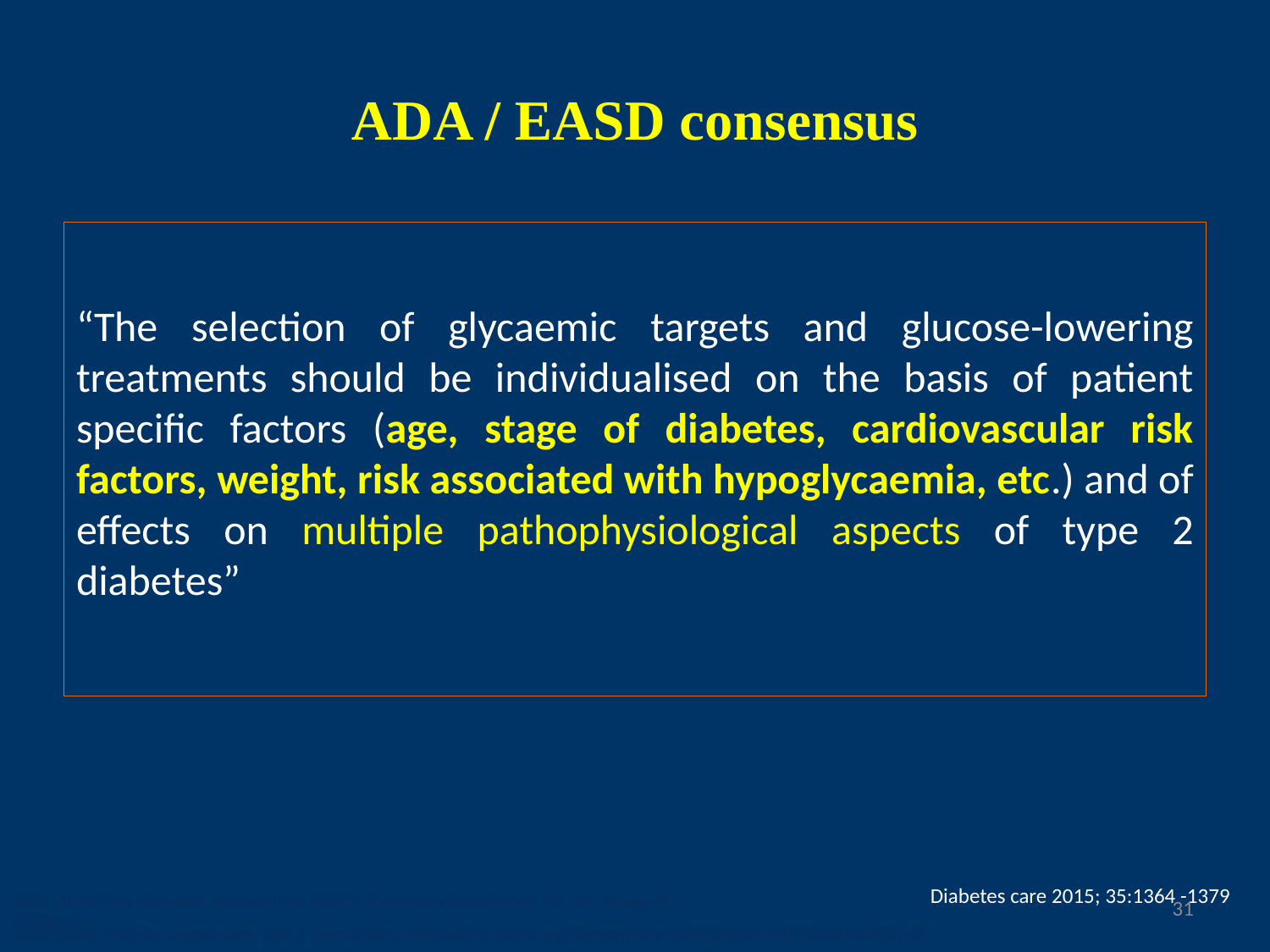

# ADA / EASD consensus

“The selection of glycaemic targets and glucose-lowering treatments should be individualised on the basis of patient specific factors (age, stage of diabetes, cardiovascular risk factors, weight, risk associated with hypoglycaemia, etc.) and of effects on multiple pathophysiological aspects of type 2 diabetes”
Diabetes care 2015; 35:1364 -1379
31
ADA, American Diabetes Association; EASD, European Association for the Study of Diabetes
ADA/EASD. Position statement. 2012. http://care.diabetesjournals.org/content/early/2012/04/17/dc12-0413.full.pdf